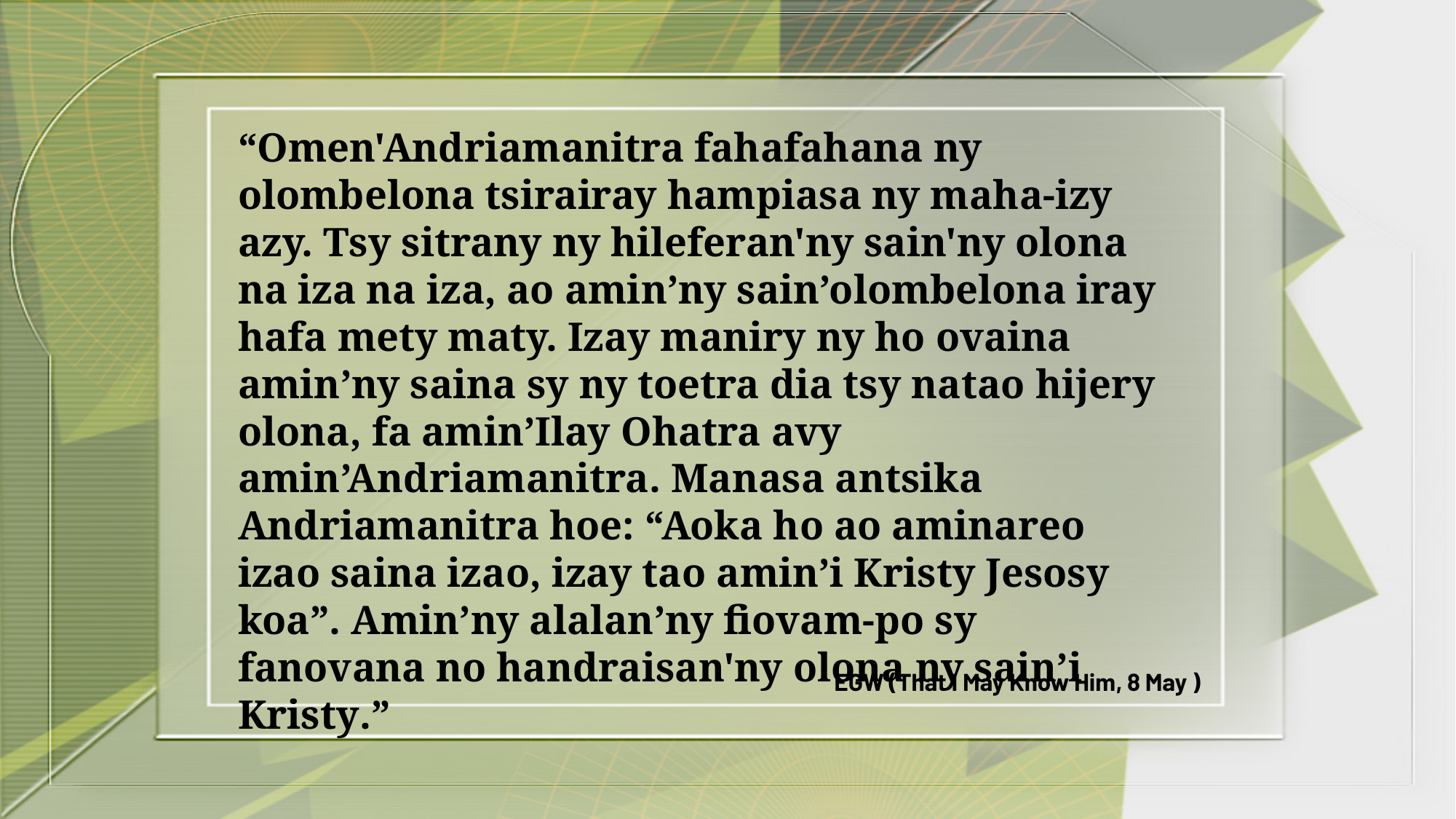

“Omen'Andriamanitra fahafahana ny olombelona tsirairay hampiasa ny maha-izy azy. Tsy sitrany ny hileferan'ny sain'ny olona na iza na iza, ao amin’ny sain’olombelona iray hafa mety maty. Izay maniry ny ho ovaina amin’ny saina sy ny toetra dia tsy natao hijery olona, fa amin’Ilay Ohatra avy amin’Andriamanitra. Manasa antsika Andriamanitra hoe: “Aoka ho ao aminareo izao saina izao, izay tao amin’i Kristy Jesosy koa”. Amin’ny alalan’ny fiovam-po sy fanovana no handraisan'ny olona ny sain’i Kristy.”
EGW (That I May Know Him, 8 May )